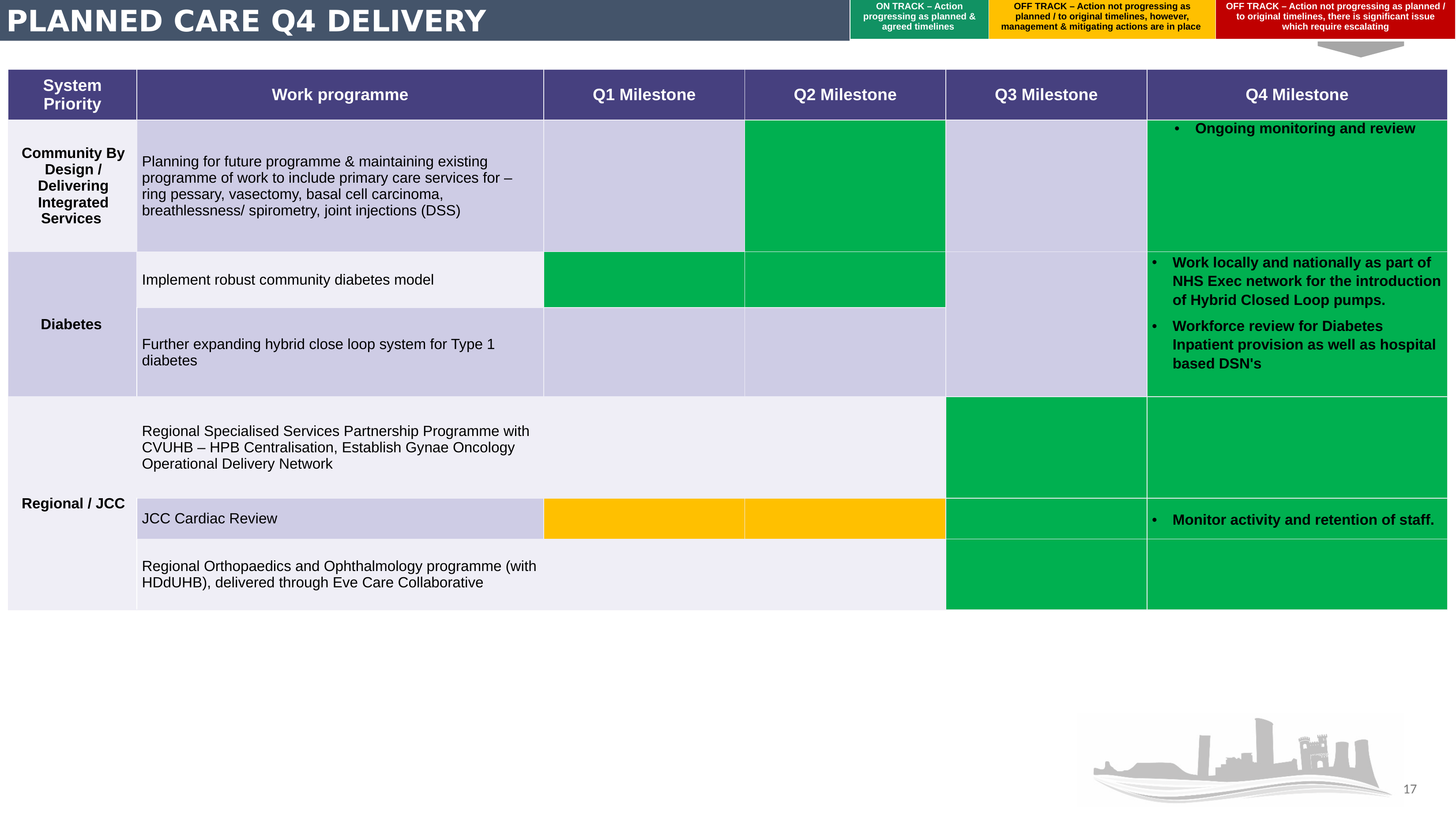

| ON TRACK – Action progressing as planned & agreed timelines | OFF TRACK – Action not progressing as planned / to original timelines, however, management & mitigating actions are in place | OFF TRACK – Action not progressing as planned / to original timelines, there is significant issue which require escalating |
| --- | --- | --- |
PLANNED CARE Q4 DELIVERY
| System Priority | Work programme | Q1 Milestone | Q2 Milestone | Q3 Milestone | Q4 Milestone |
| --- | --- | --- | --- | --- | --- |
| Community By Design / Delivering Integrated Services | Planning for future programme & maintaining existing programme of work to include primary care services for – ring pessary, vasectomy, basal cell carcinoma, breathlessness/ spirometry, joint injections (DSS) |  |  |  | Ongoing monitoring and review |
| Diabetes | Implement robust community diabetes model |  |  |  | Work locally and nationally as part of NHS Exec network for the introduction of Hybrid Closed Loop pumps. Workforce review for Diabetes Inpatient provision as well as hospital based DSN's |
|  | Further expanding hybrid close loop system for Type 1 diabetes |  |  |  |  |
| Regional / JCC | Regional Specialised Services Partnership Programme with CVUHB – HPB Centralisation, Establish Gynae Oncology Operational Delivery Network |  |  |  |  |
|  | JCC Cardiac Review |  |  |  | Monitor activity and retention of staff. |
|  | Regional Orthopaedics and Ophthalmology programme (with HDdUHB), delivered through Eve Care Collaborative |  |  |  |  |

17